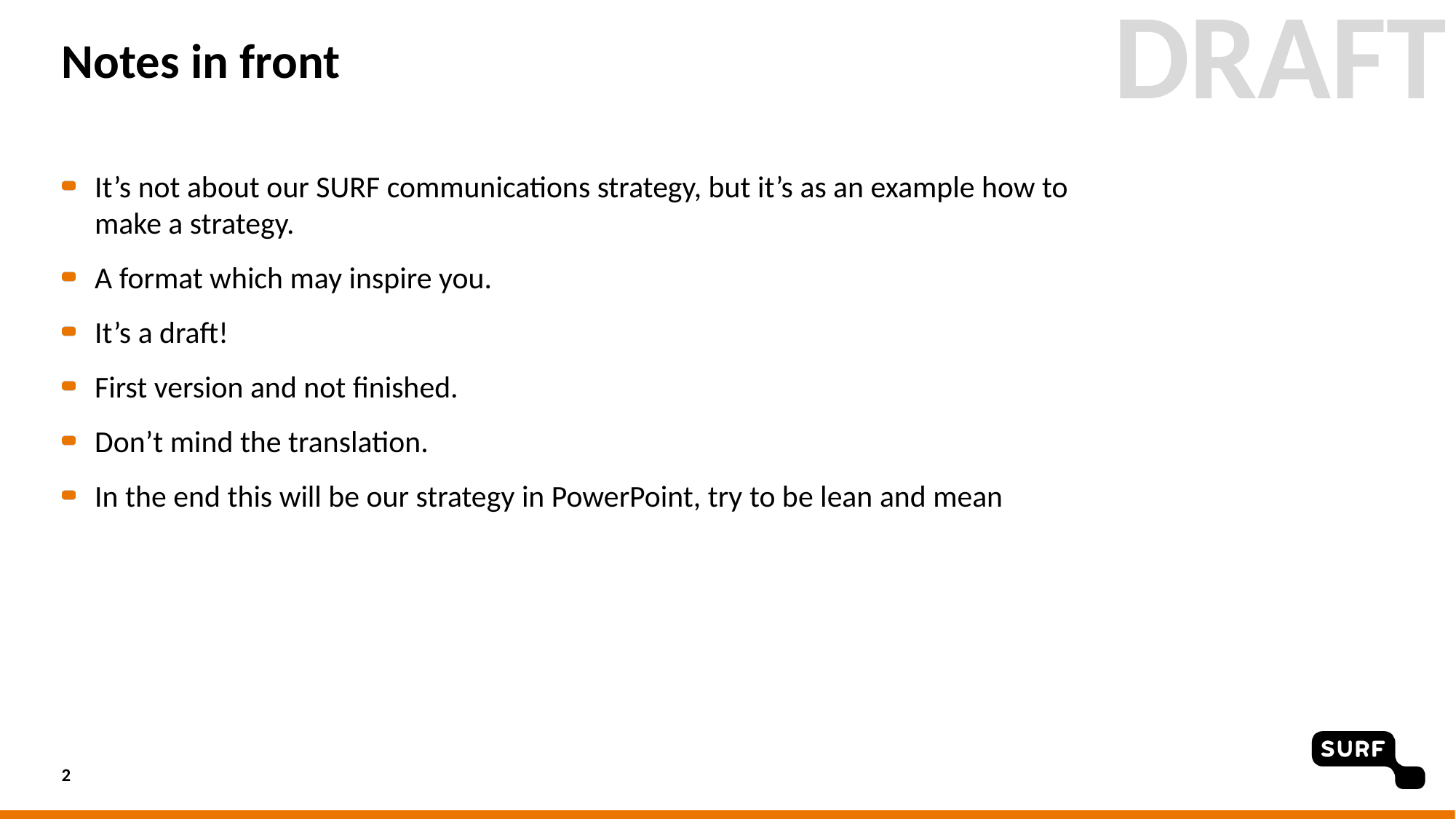

DRAFT
# Notes in front
It’s not about our SURF communications strategy, but it’s as an example how to make a strategy.
A format which may inspire you.
It’s a draft!
First version and not finished.
Don’t mind the translation.
In the end this will be our strategy in PowerPoint, try to be lean and mean
2